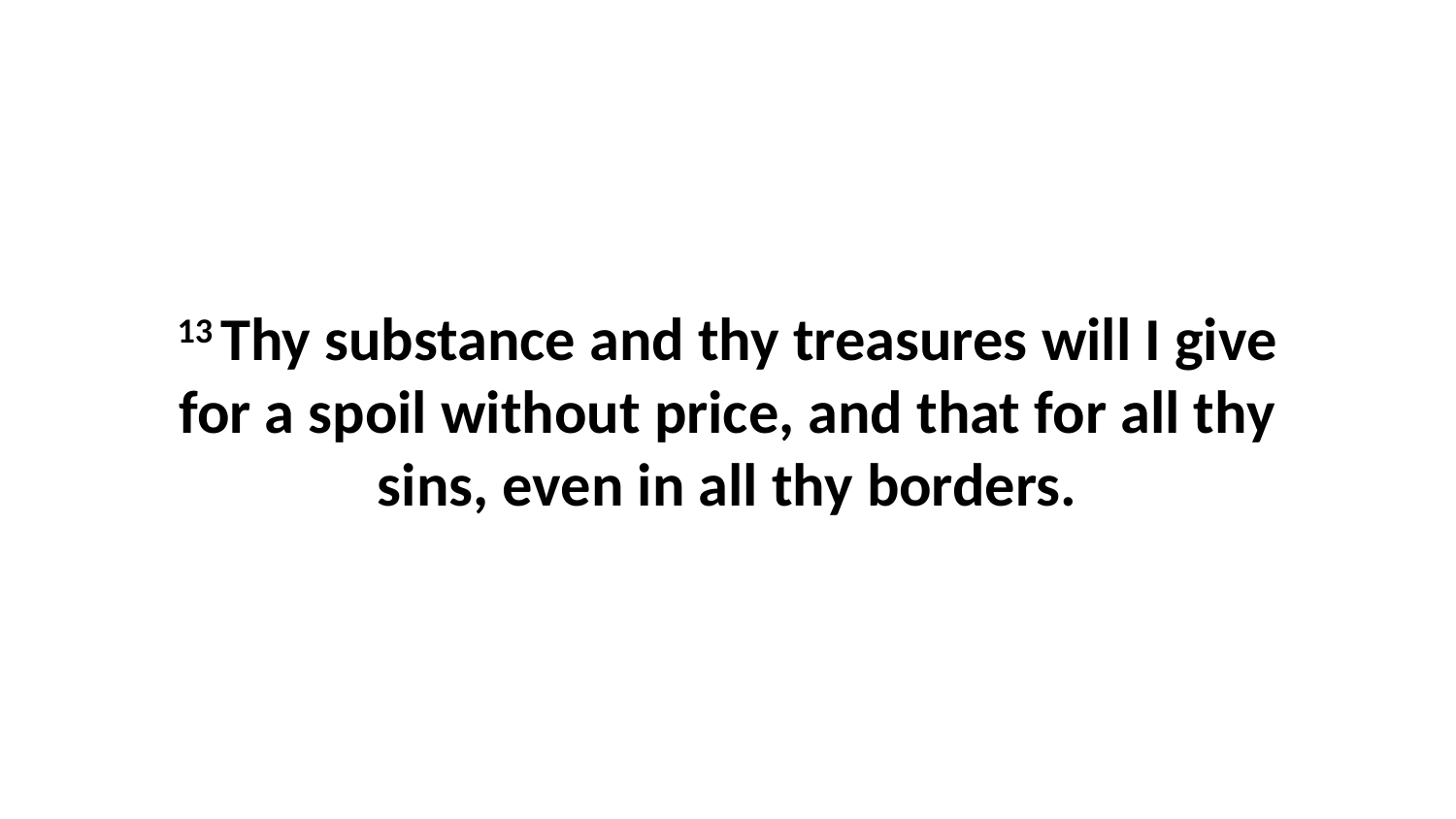

13 Thy substance and thy treasures will I give for a spoil without price, and that for all thy sins, even in all thy borders.